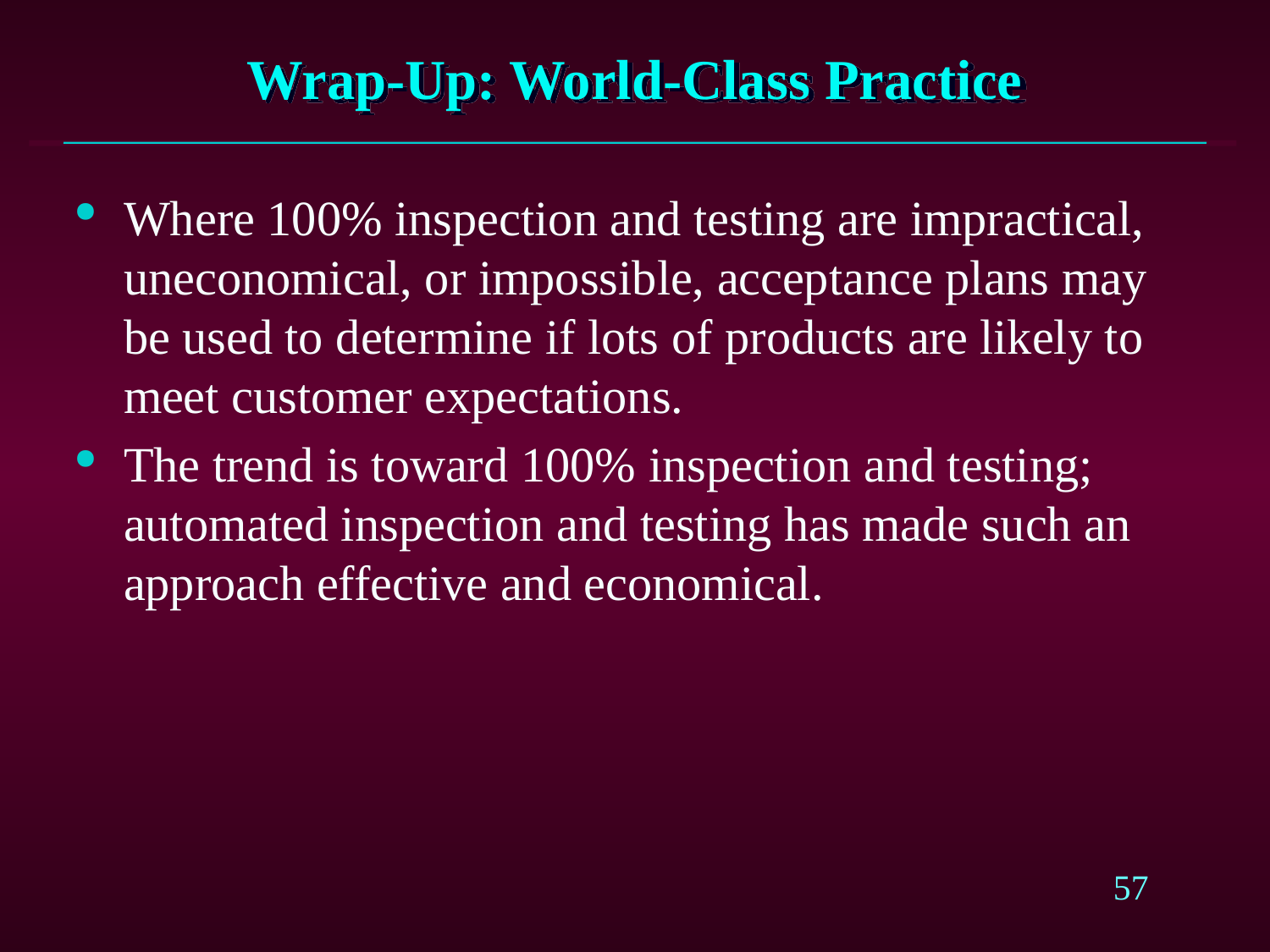

# Wrap-Up: World-Class Practice
Where 100% inspection and testing are impractical, uneconomical, or impossible, acceptance plans may be used to determine if lots of products are likely to meet customer expectations.
The trend is toward 100% inspection and testing; automated inspection and testing has made such an approach effective and economical.